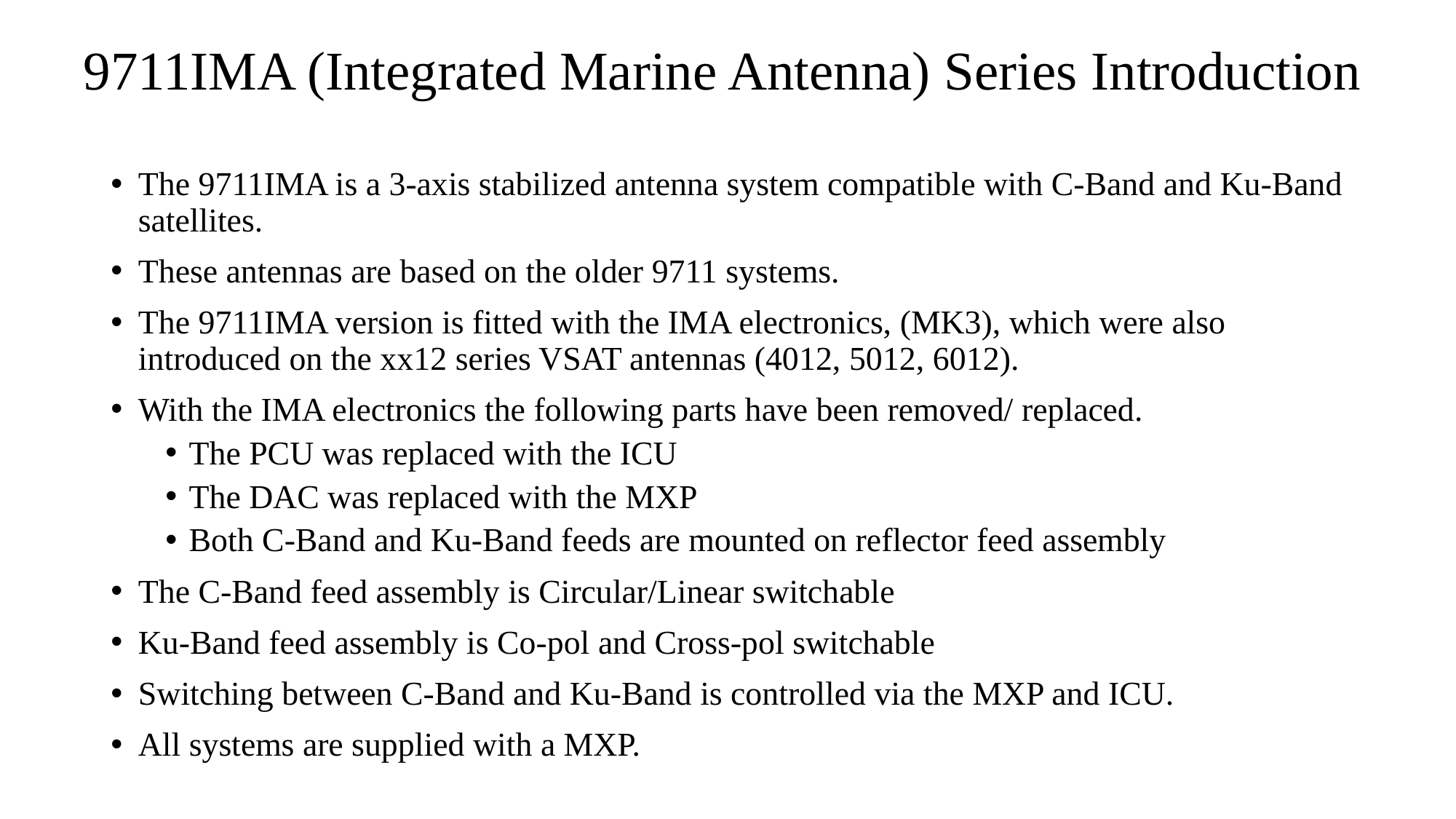

# 9711IMA (Integrated Marine Antenna) Series Introduction
The 9711IMA is a 3-axis stabilized antenna system compatible with C-Band and Ku-Band satellites.
These antennas are based on the older 9711 systems.
The 9711IMA version is fitted with the IMA electronics, (MK3), which were also introduced on the xx12 series VSAT antennas (4012, 5012, 6012).
With the IMA electronics the following parts have been removed/ replaced.
The PCU was replaced with the ICU
The DAC was replaced with the MXP
Both C-Band and Ku-Band feeds are mounted on reflector feed assembly
The C-Band feed assembly is Circular/Linear switchable
Ku-Band feed assembly is Co-pol and Cross-pol switchable
Switching between C-Band and Ku-Band is controlled via the MXP and ICU.
All systems are supplied with a MXP.